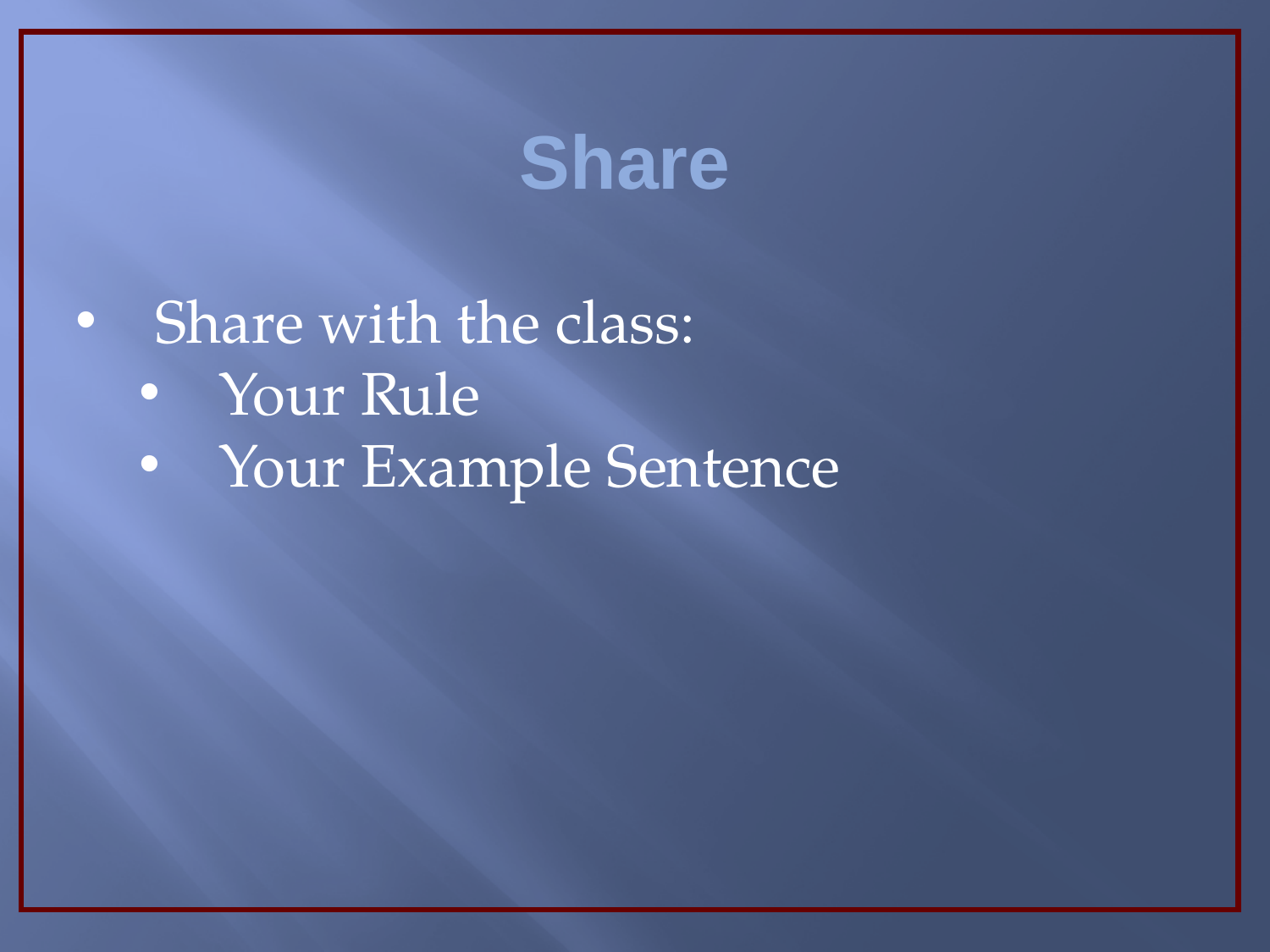

Share

Share with the class:
Your Rule
Your Example Sentence